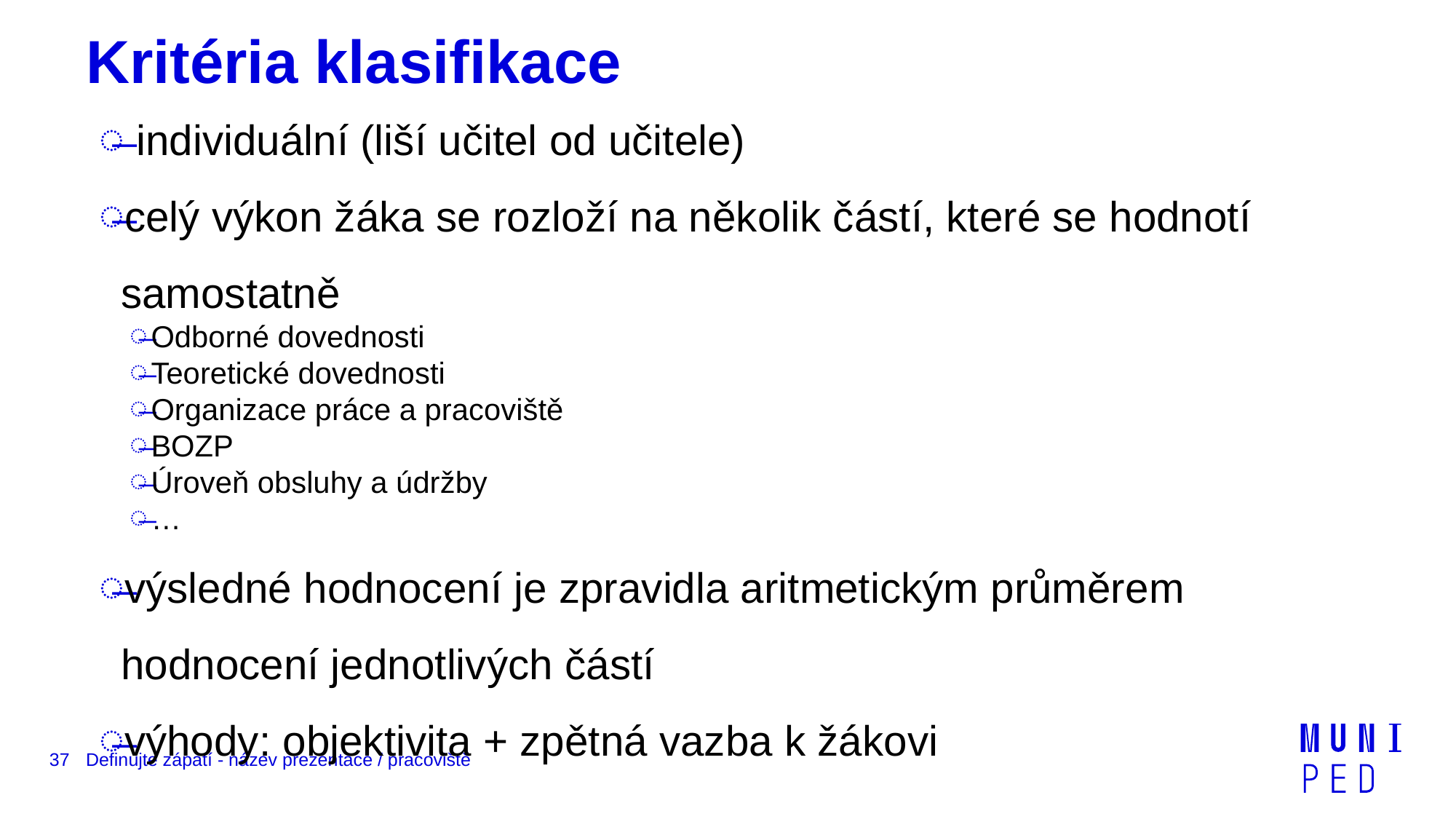

# Kritéria klasifikace
 individuální (liší učitel od učitele)
celý výkon žáka se rozloží na několik částí, které se hodnotí samostatně
Odborné dovednosti
Teoretické dovednosti
Organizace práce a pracoviště
BOZP
Úroveň obsluhy a údržby
…
výsledné hodnocení je zpravidla aritmetickým průměrem hodnocení jednotlivých částí
výhody: objektivita + zpětná vazba k žákovi

37
Definujte zápatí - název prezentace / pracoviště